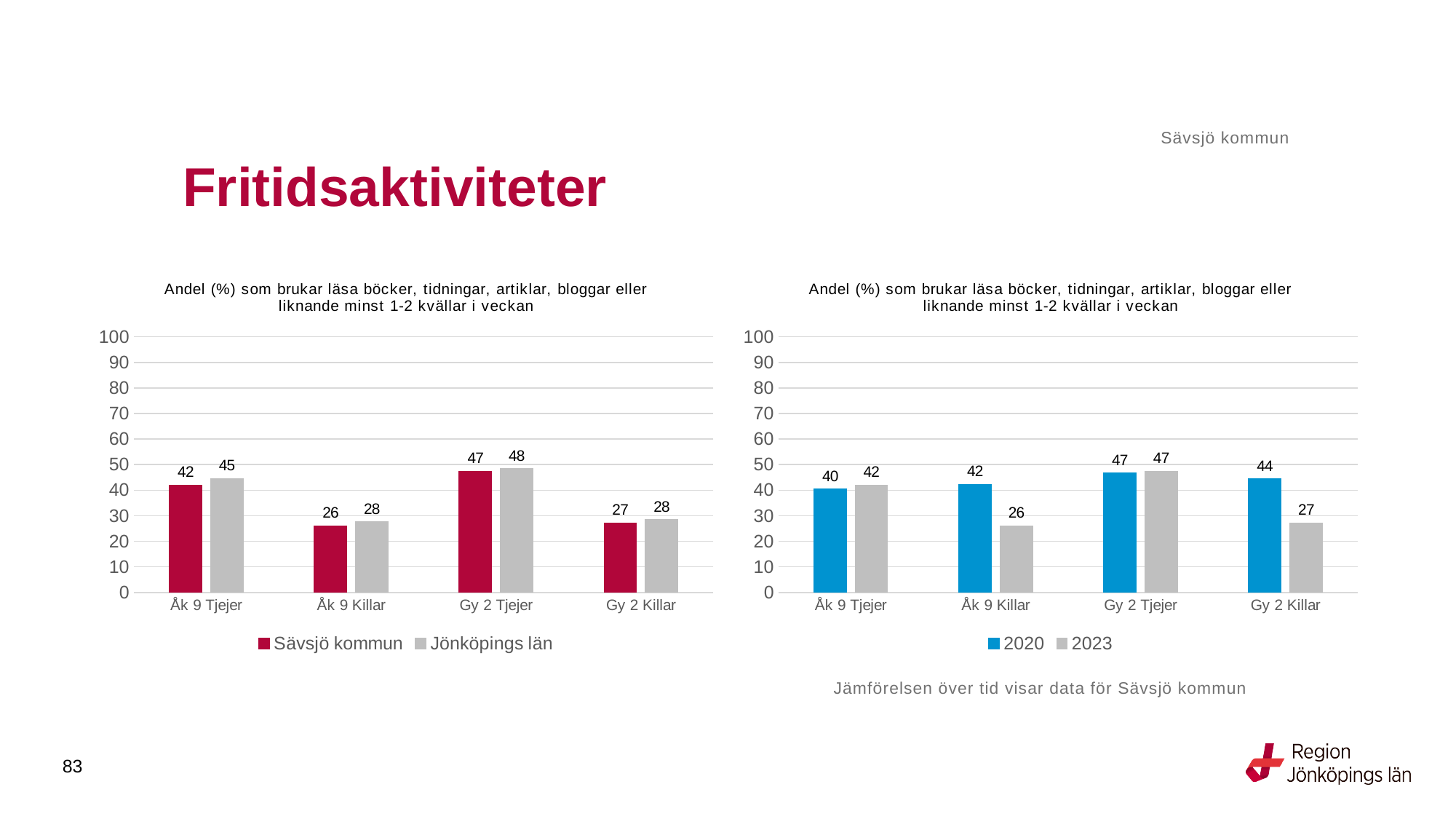

Sävsjö kommun
# Fritidsaktiviteter

### Chart: Andel (%) som brukar läsa böcker, tidningar, artiklar, bloggar eller liknande minst 1-2 kvällar i veckan

| Category | Sävsjö kommun | Jönköpings län |
|---|---|---|
| Åk 9 Tjejer | 42.0 | 44.6417 |
| Åk 9 Killar | 26.0 | 27.6828 |
| Gy 2 Tjejer | 47.3684 | 48.4188 |
| Gy 2 Killar | 27.2727 | 28.4593 |

### Chart: Andel (%) som brukar läsa böcker, tidningar, artiklar, bloggar eller liknande minst 1-2 kvällar i veckan

| Category | 2020 | 2023 |
|---|---|---|
| Åk 9 Tjejer | 40.3846 | 42.0 |
| Åk 9 Killar | 42.2222 | 26.0 |
| Gy 2 Tjejer | 46.6667 | 47.3684 |
| Gy 2 Killar | 44.4444 | 27.2727 |
Jämförelsen över tid visar data för Sävsjö kommun
83